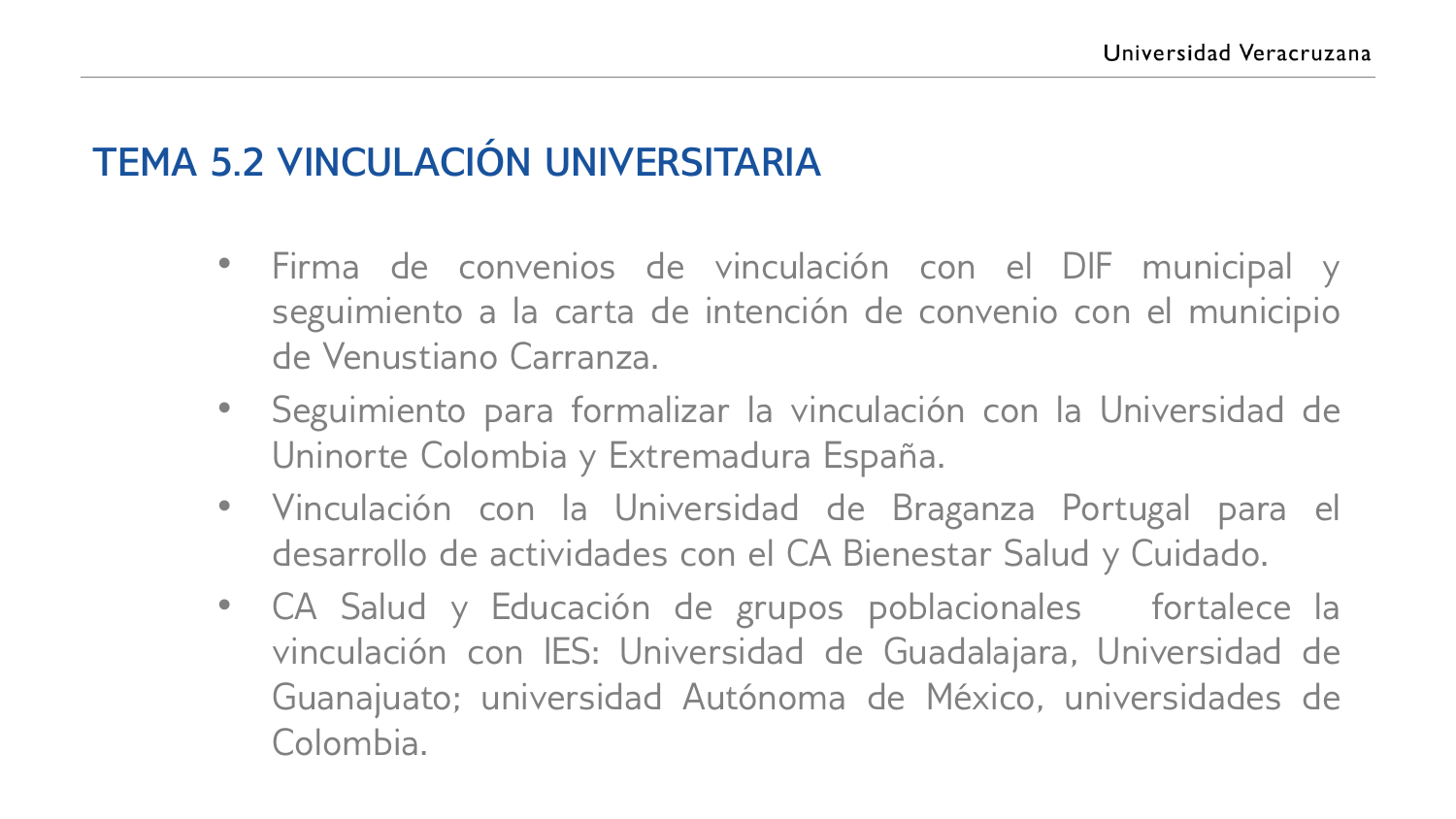

# TEMA 5.2 VINCULACIÓN UNIVERSITARIA
Firma de convenios de vinculación con el DIF municipal y seguimiento a la carta de intención de convenio con el municipio de Venustiano Carranza.
Seguimiento para formalizar la vinculación con la Universidad de Uninorte Colombia y Extremadura España.
Vinculación con la Universidad de Braganza Portugal para el desarrollo de actividades con el CA Bienestar Salud y Cuidado.
CA Salud y Educación de grupos poblacionales   fortalece la vinculación con IES: Universidad de Guadalajara, Universidad de Guanajuato; universidad Autónoma de México, universidades de Colombia.